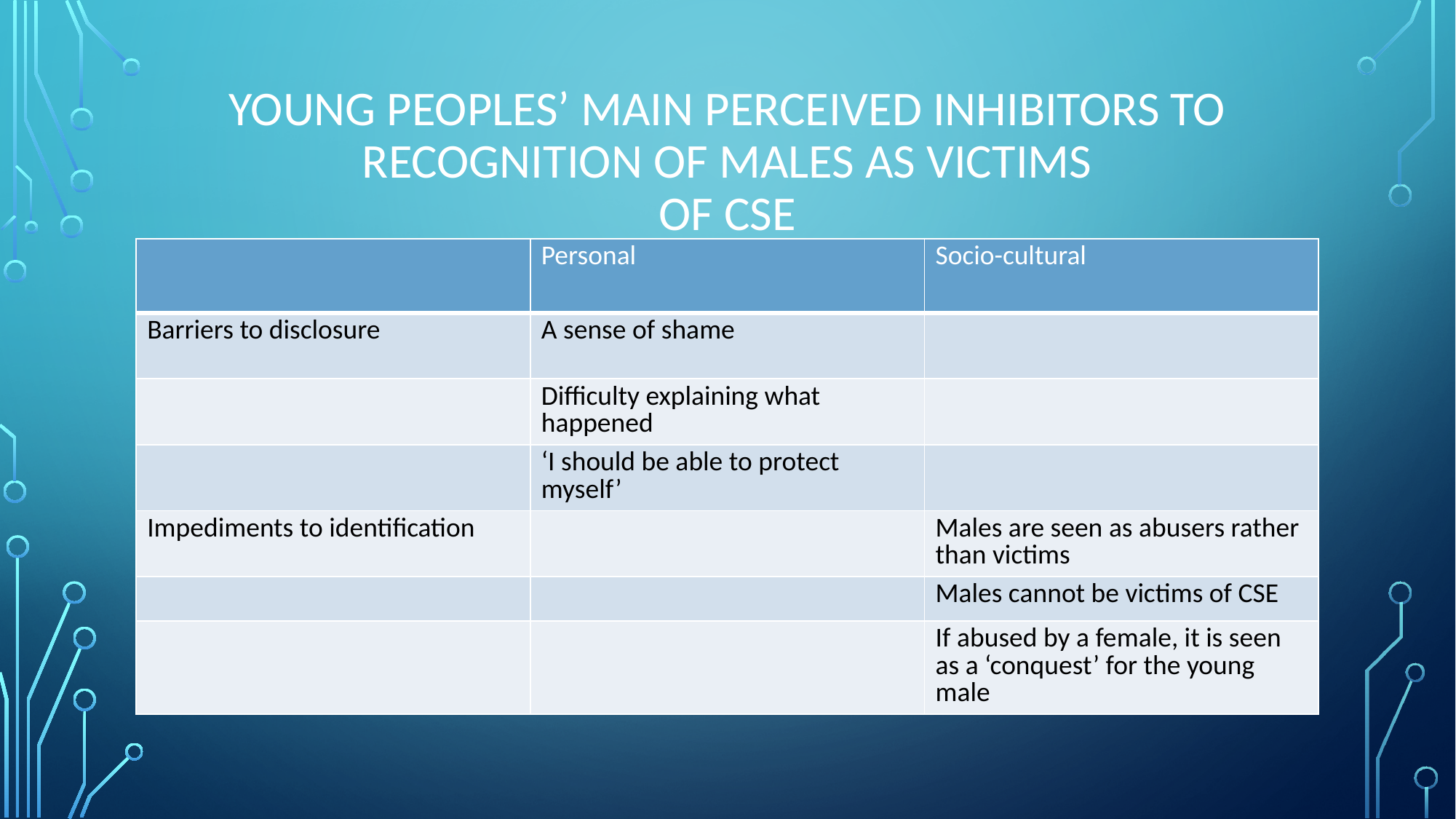

# Young peoples’ main perceived inhibitors to recognition of males as victims of CSE
|  | Personal | Socio-cultural |
| --- | --- | --- |
| Barriers to disclosure | A sense of shame |  |
|  | Difficulty explaining what happened |  |
|  | ‘I should be able to protect myself’ |  |
| Impediments to identification |  | Males are seen as abusers rather than victims |
|  |  | Males cannot be victims of CSE |
|  |  | If abused by a female, it is seen as a ‘conquest’ for the young male |